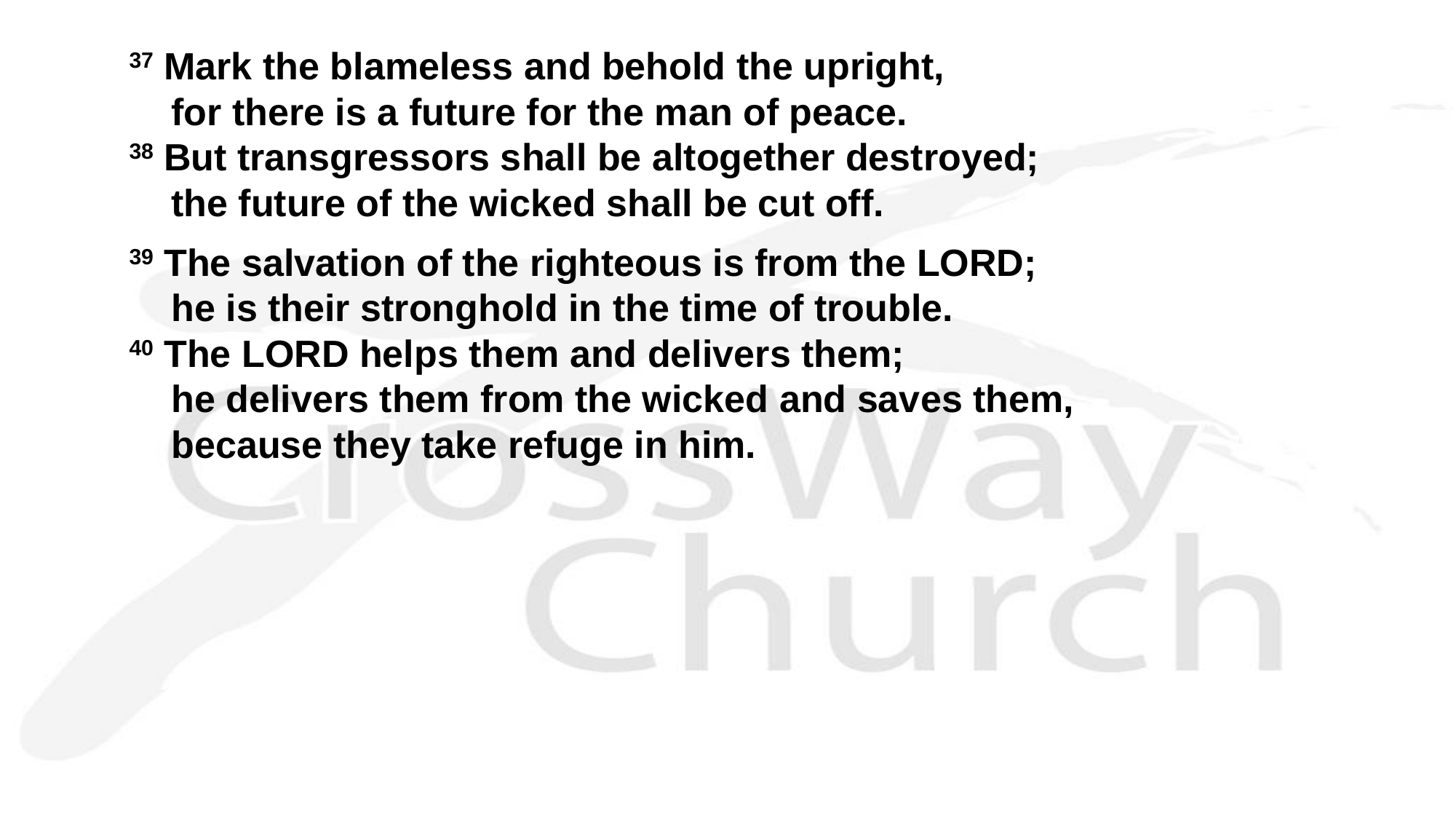

37 Mark the blameless and behold the upright,
    for there is a future for the man of peace.
38 But transgressors shall be altogether destroyed;
    the future of the wicked shall be cut off.

39 The salvation of the righteous is from the LORD;
    he is their stronghold in the time of trouble.
40 The LORD helps them and delivers them;
    he delivers them from the wicked and saves them,
    because they take refuge in him.